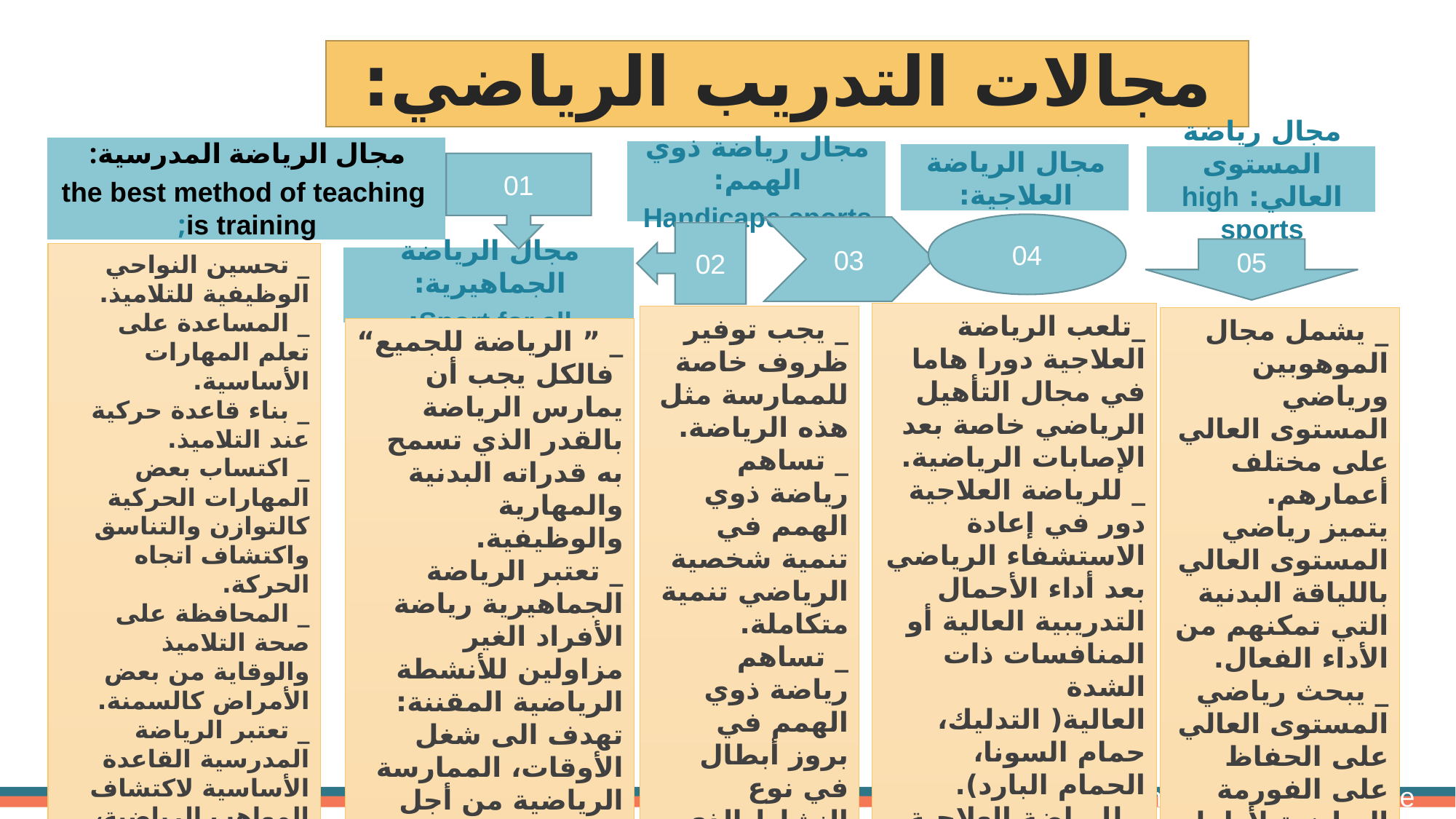

مجالات التدريب الرياضي:
مجال الرياضة المدرسية:
 the best method of teaching is training;
مجال رياضة ذوي الهمم:
Handicape sports
مجال الرياضة العلاجية:
مجال رياضة المستوى العالي: high sports
01
04
03
02
05
_ تحسين النواحي الوظيفية للتلاميذ.
_ المساعدة على تعلم المهارات الأساسية.
_ بناء قاعدة حركية عند التلاميذ.
_ اكتساب بعض المهارات الحركية كالتوازن والتناسق واكتشاف اتجاه الحركة.
_ المحافظة على صحة التلاميذ والوقاية من بعض الأمراض كالسمنة.
_ تعتبر الرياضة المدرسية القاعدة الأساسية لاكتشاف المواهب الرياضية، فتعلم رياضة الجمباز مثلا يبدأ في السنة الرابعة، وكذا السباحة في السنة الخامسة...الخ
مجال الرياضة الجماهيرية:
Sport for all;
_تلعب الرياضة العلاجية دورا هاما في مجال التأهيل الرياضي خاصة بعد الإصابات الرياضية.
_ للرياضة العلاجية دور في إعادة الاستشفاء الرياضي بعد أداء الأحمال التدريبية العالية أو المنافسات ذات الشدة العالية( التدليك، حمام السونا، الحمام البارد).
_ للرياضة العلاجية دور هام في إعادة اللياقة البدنية والصحية بعد الانقطاع الطويل عن ممارسة الرياضة.
_ يجب توفير ظروف خاصة للممارسة مثل هذه الرياضة.
_ تساهم رياضة ذوي الهمم في تنمية شخصية الرياضي تنمية متكاملة.
_ تساهم رياضة ذوي الهمم في بروز أبطال في نوع النشاط الذي يمارسونه كنتيجة لتعويض كل شخص عن حالته,
_ يشمل مجال الموهوبين ورياضي المستوى العالي على مختلف أعمارهم.
يتميز رياضي المستوى العالي باللياقة البدنية التي تمكنهم من الأداء الفعال.
_ يبحث رياضي المستوى العالي على الحفاظ على الفورمة الرياضية لأطول مدة ممكنة. (بسطويسي، 1999).
_ ” الرياضة للجميع“  فالكل يجب أن يمارس الرياضة بالقدر الذي تسمح به قدراته البدنية والمهارية والوظيفية.
_ تعتبر الرياضة الجماهيرية رياضة الأفراد الغير مزاولين للأنشطة الرياضية المقننة: تهدف الى شغل الأوقات، الممارسة الرياضية من أجل الصحة كرياضة كبار السنة.....الخ
مجال الرياضة المدرسية:
Designer
Programmer

Text Here
Text Here